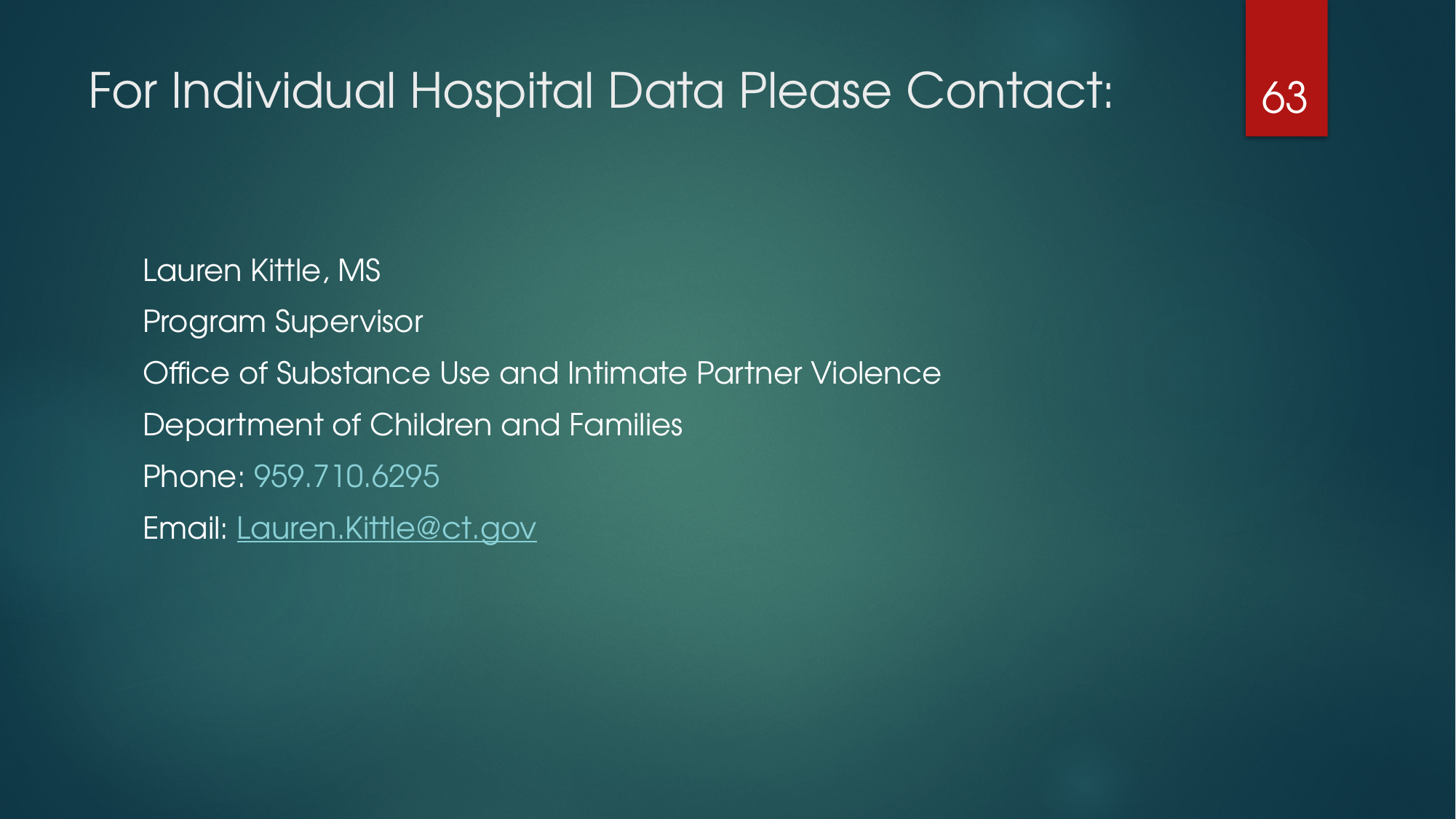

63
# For Individual Hospital Data Please Contact:
Lauren Kittle, MS
Program Supervisor
Office of Substance Use and Intimate Partner Violence
Department of Children and Families
Phone: 959.710.6295
Email: Lauren.Kittle@ct.gov